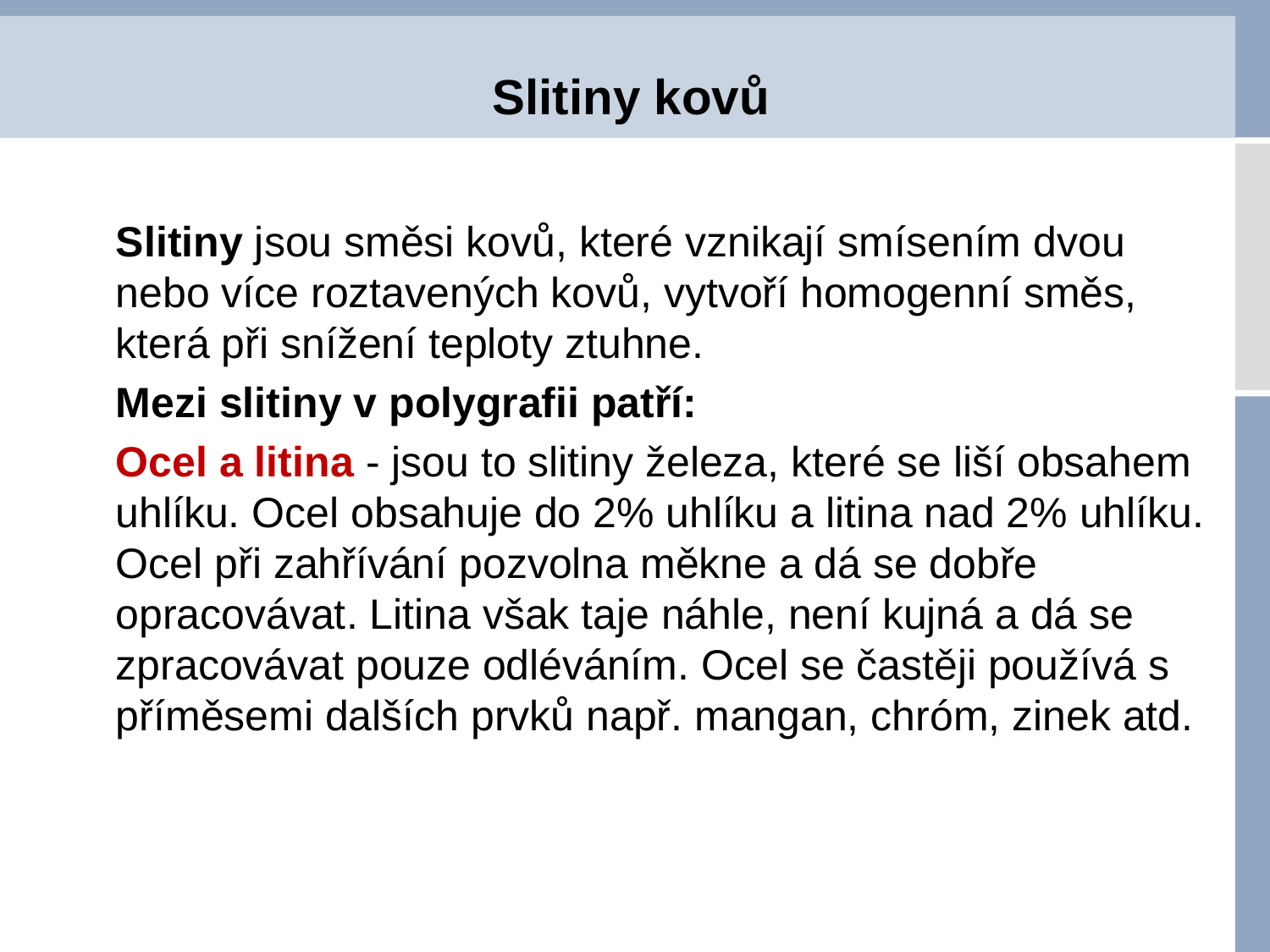

# Slitiny kovů

	Slitiny jsou směsi kovů, které vznikají smísením dvou nebo více roztavených kovů, vytvoří homogenní směs, která při snížení teploty ztuhne.
	Mezi slitiny v polygrafii patří:
	Ocel a litina - jsou to slitiny železa, které se liší obsahem uhlíku. Ocel obsahuje do 2% uhlíku a litina nad 2% uhlíku. Ocel při zahřívání pozvolna měkne a dá se dobře opracovávat. Litina však taje náhle, není kujná a dá se zpracovávat pouze odléváním. Ocel se častěji používá s příměsemi dalších prvků např. mangan, chróm, zinek atd.